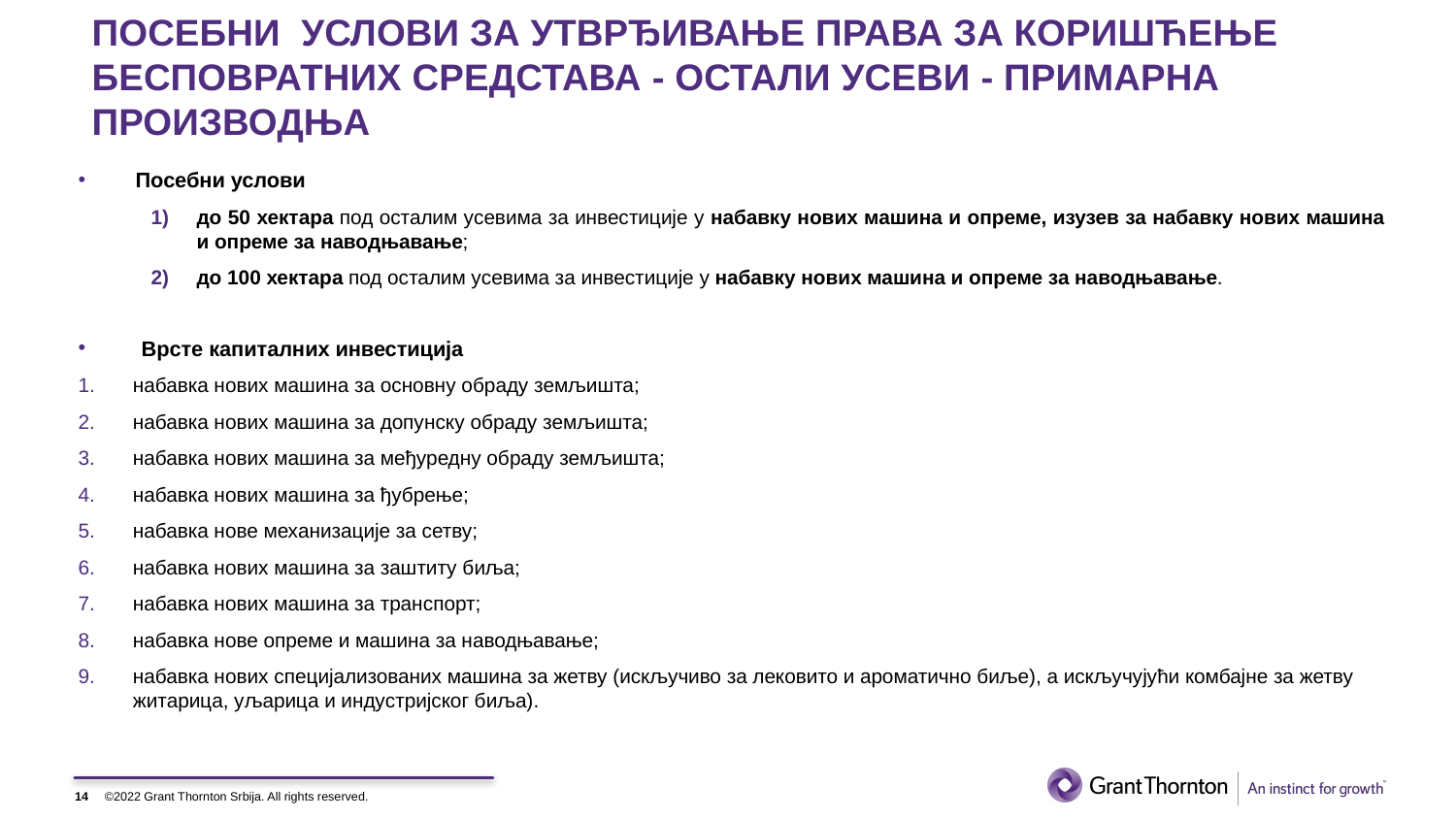

# ПОСЕБНИ  УСЛОВИ ЗА УТВРЂИВАЊЕ ПРАВА ЗА КОРИШЋЕЊЕ БЕСПОВРАТНИХ СРЕДСТАВА - ОСТАЛИ УСЕВИ - ПРИМАРНА ПРОИЗВОДЊА
Посебни услови
до 50 хектара под осталим усевима за инвестиције у набавку нових машина и опреме, изузев за набавку нових машина и опреме за наводњавање;
до 100 хектара под осталим усевима за инвестиције у набавку нових машина и опреме за наводњавање.

 Врсте капиталних инвестиција
набавка нових машина за основну обраду земљишта;
набавка нових машина за допунску обраду земљишта;
набавка нових машина за међуредну обраду земљишта;
набавка нових машина за ђубрење;
набавка нове механизације за сетву;
набавка нових машина за заштиту биља;
набавка нових машина за транспорт;
набавка нове опреме и машина за наводњавање;
набавка нових специјализованих машина за жетву (искључиво за лековито и ароматично биље), а искључујући комбајне за жетву житарица, уљарица и индустријског биља).

14